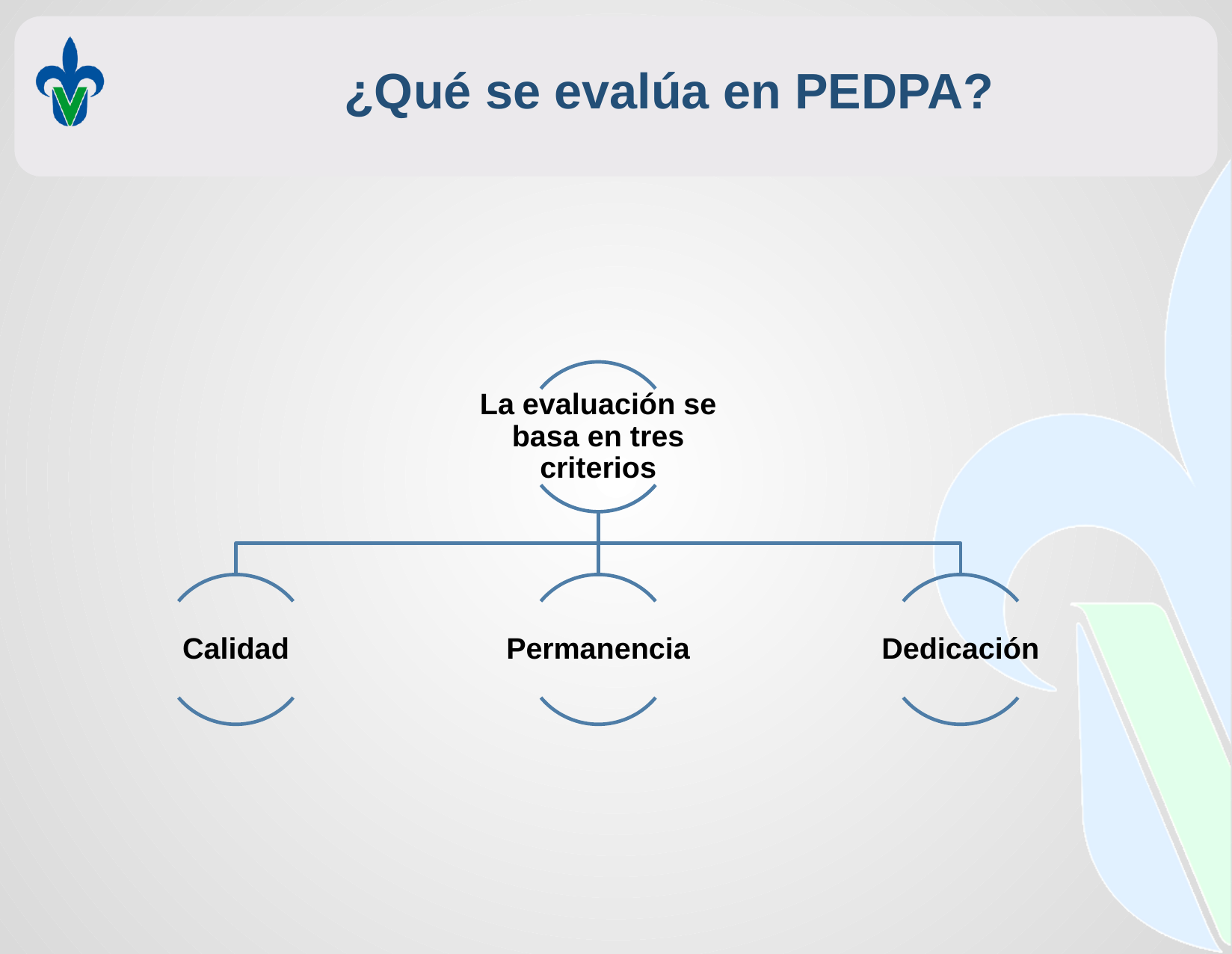

¿Qué se evalúa en PEDPA?
La evaluación se basa en tres criterios
Calidad
Permanencia
Dedicación